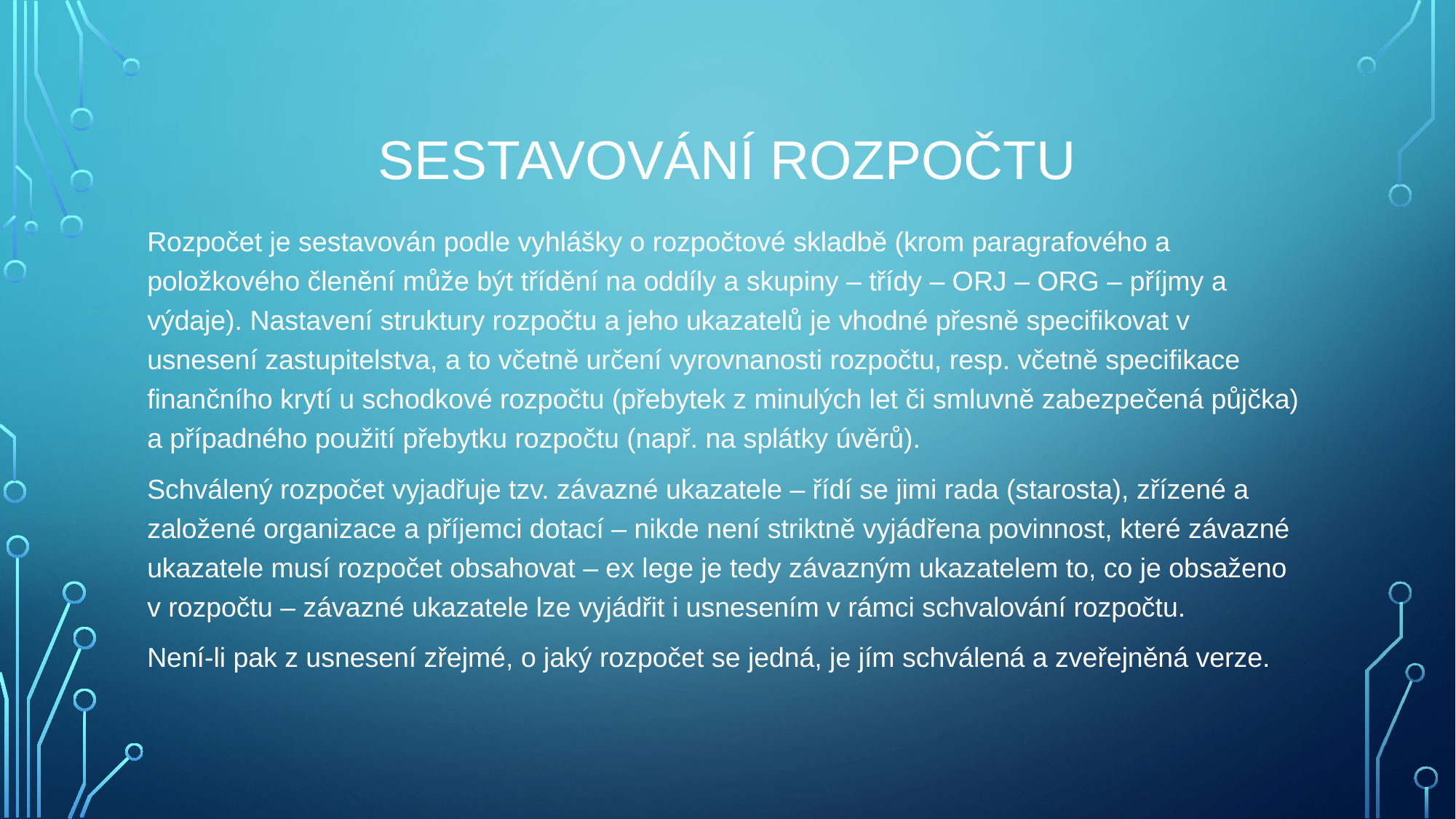

# SESTAVOVÁNÍ ROZPOČTU
Rozpočet je sestavován podle vyhlášky o rozpočtové skladbě (krom paragrafového a položkového členění může být třídění na oddíly a skupiny – třídy – ORJ – ORG – příjmy a výdaje). Nastavení struktury rozpočtu a jeho ukazatelů je vhodné přesně specifikovat v usnesení zastupitelstva, a to včetně určení vyrovnanosti rozpočtu, resp. včetně specifikace finančního krytí u schodkové rozpočtu (přebytek z minulých let či smluvně zabezpečená půjčka) a případného použití přebytku rozpočtu (např. na splátky úvěrů).
Schválený rozpočet vyjadřuje tzv. závazné ukazatele – řídí se jimi rada (starosta), zřízené a založené organizace a příjemci dotací – nikde není striktně vyjádřena povinnost, které závazné ukazatele musí rozpočet obsahovat – ex lege je tedy závazným ukazatelem to, co je obsaženo v rozpočtu – závazné ukazatele lze vyjádřit i usnesením v rámci schvalování rozpočtu.
Není-li pak z usnesení zřejmé, o jaký rozpočet se jedná, je jím schválená a zveřejněná verze.